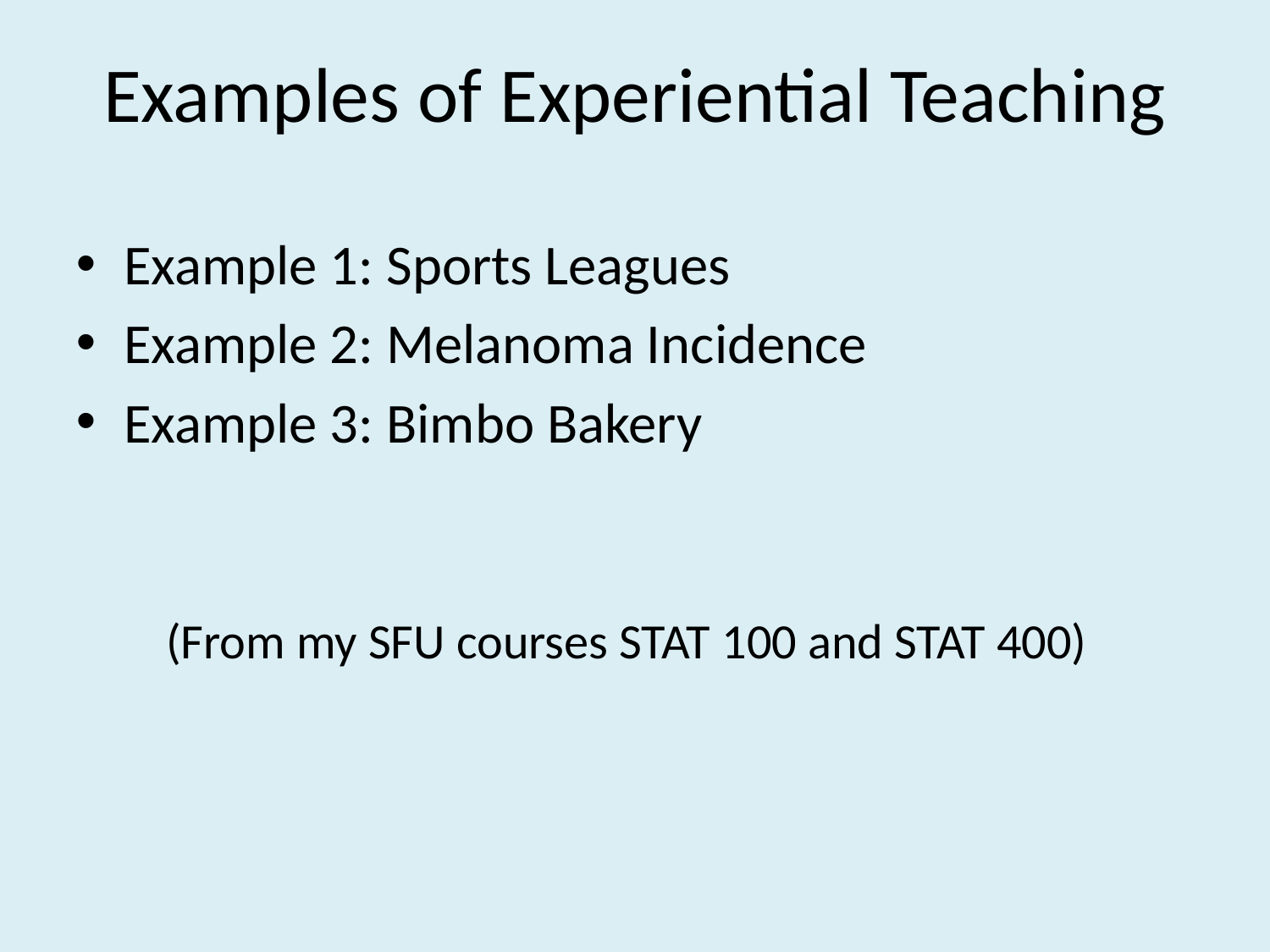

# Examples of Experiential Teaching
Example 1: Sports Leagues
Example 2: Melanoma Incidence
Example 3: Bimbo Bakery

(From my SFU courses STAT 100 and STAT 400)